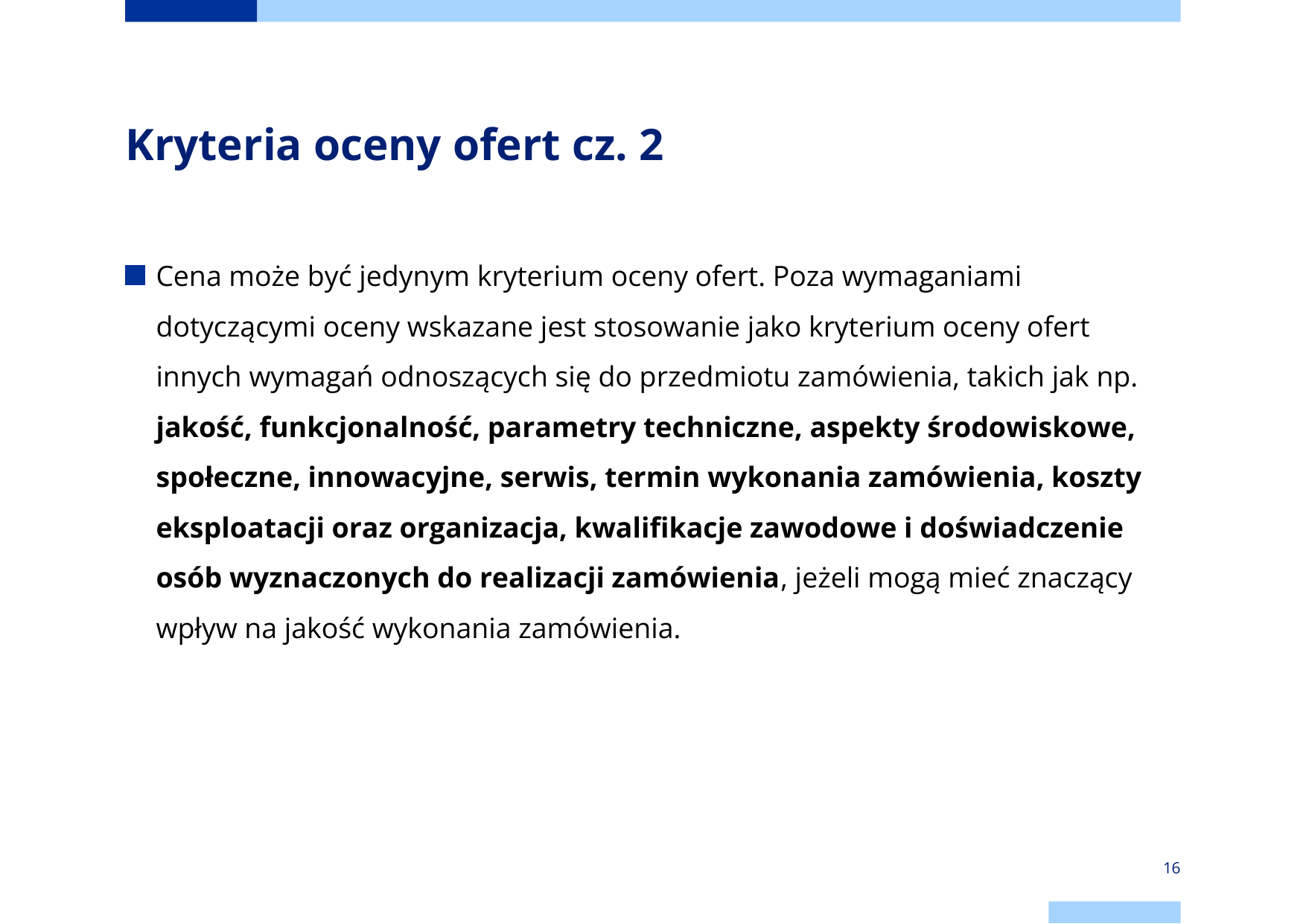

# Kryteria oceny ofert cz. 2
Cena może być jedynym kryterium oceny ofert. Poza wymaganiami dotyczącymi oceny wskazane jest stosowanie jako kryterium oceny ofert innych wymagań odnoszących się do przedmiotu zamówienia, takich jak np. jakość, funkcjonalność, parametry techniczne, aspekty środowiskowe, społeczne, innowacyjne, serwis, termin wykonania zamówienia, koszty eksploatacji oraz organizacja, kwalifikacje zawodowe i doświadczenie osób wyznaczonych do realizacji zamówienia, jeżeli mogą mieć znaczący wpływ na jakość wykonania zamówienia.
16